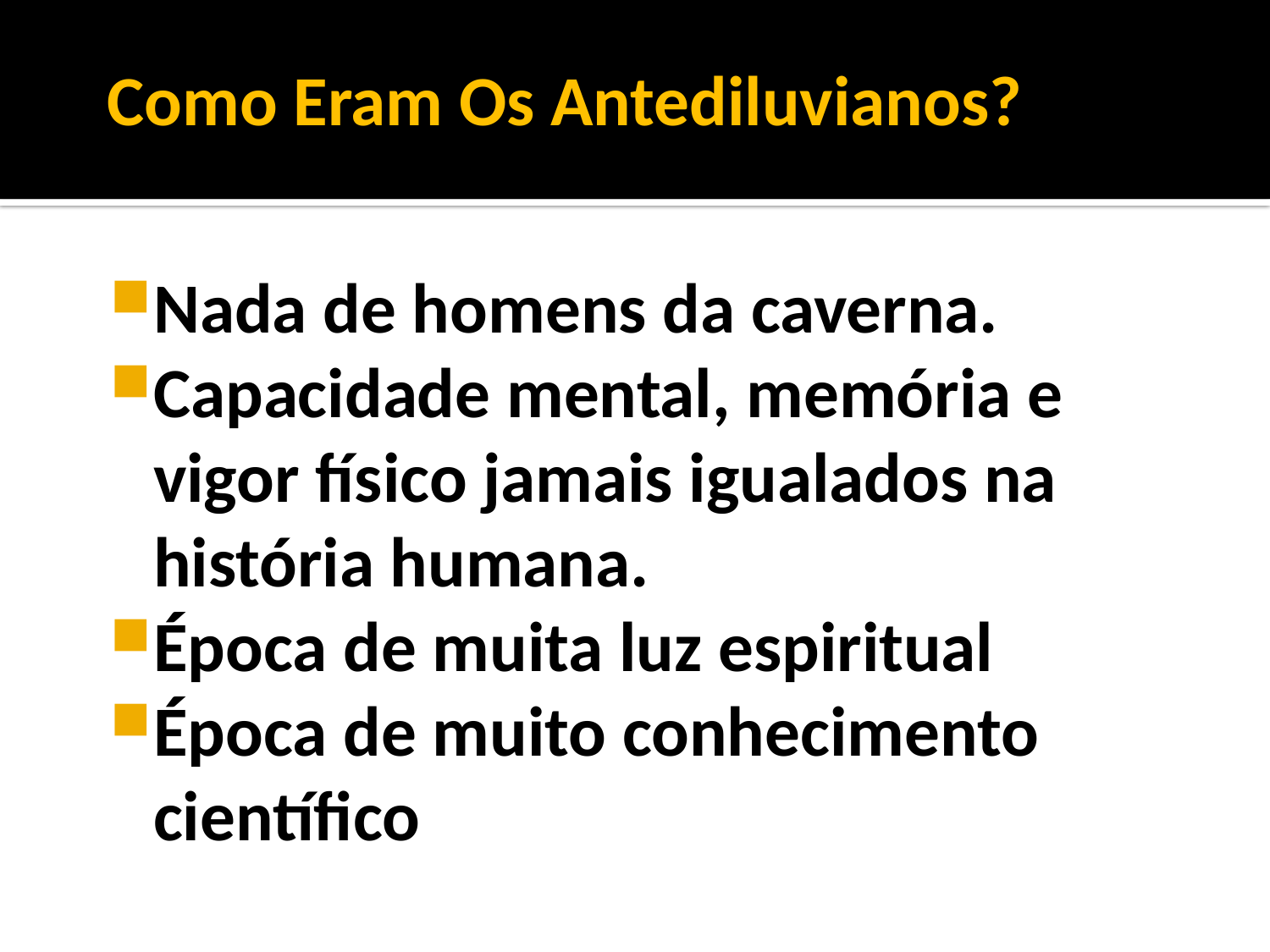

Como Eram Os Antediluvianos?
Nada de homens da caverna.
Capacidade mental, memória e vigor físico jamais igualados na história humana.
Época de muita luz espiritual
Época de muito conhecimento científico